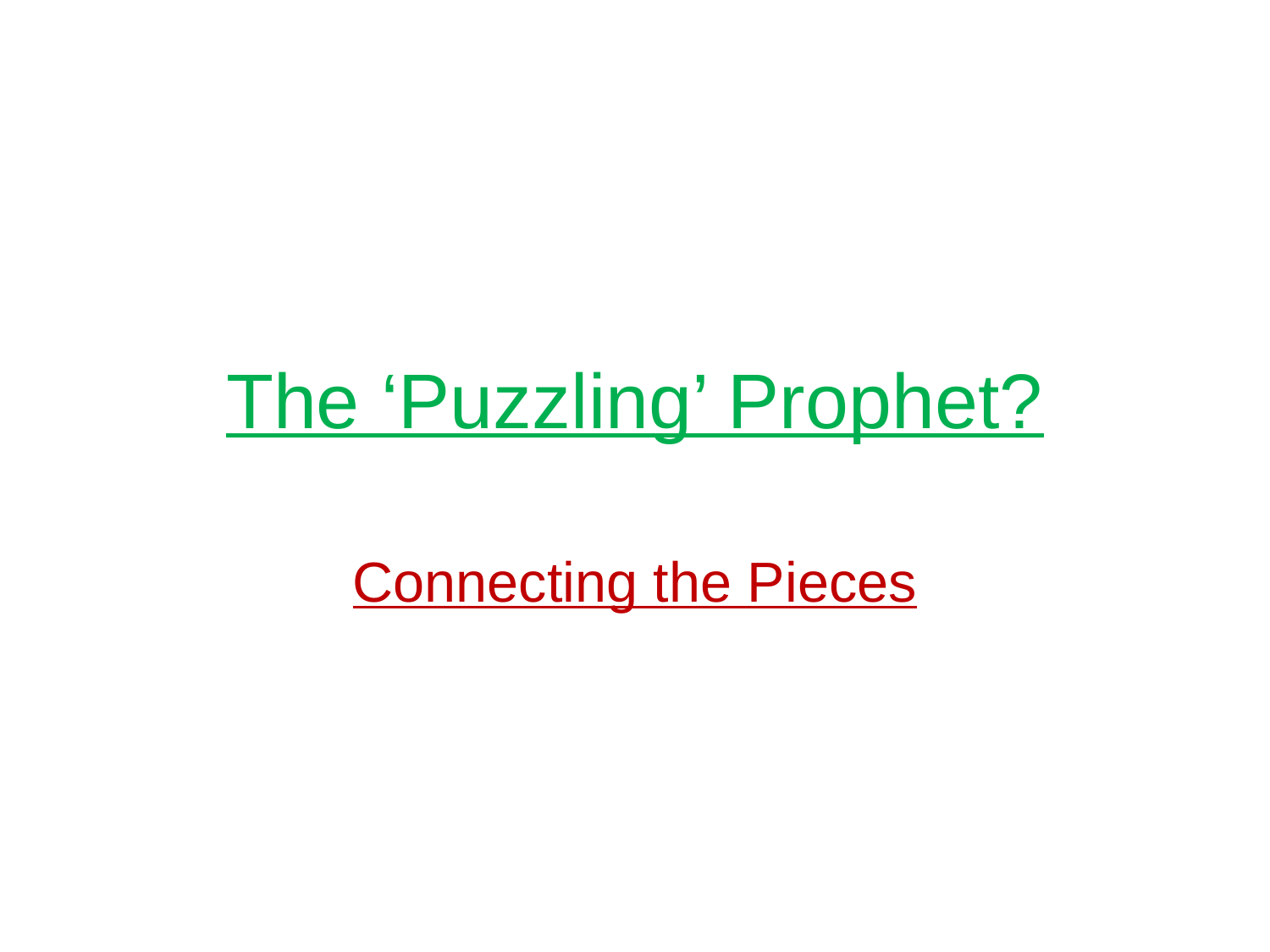

# The ‘Puzzling’ Prophet?
Connecting the Pieces